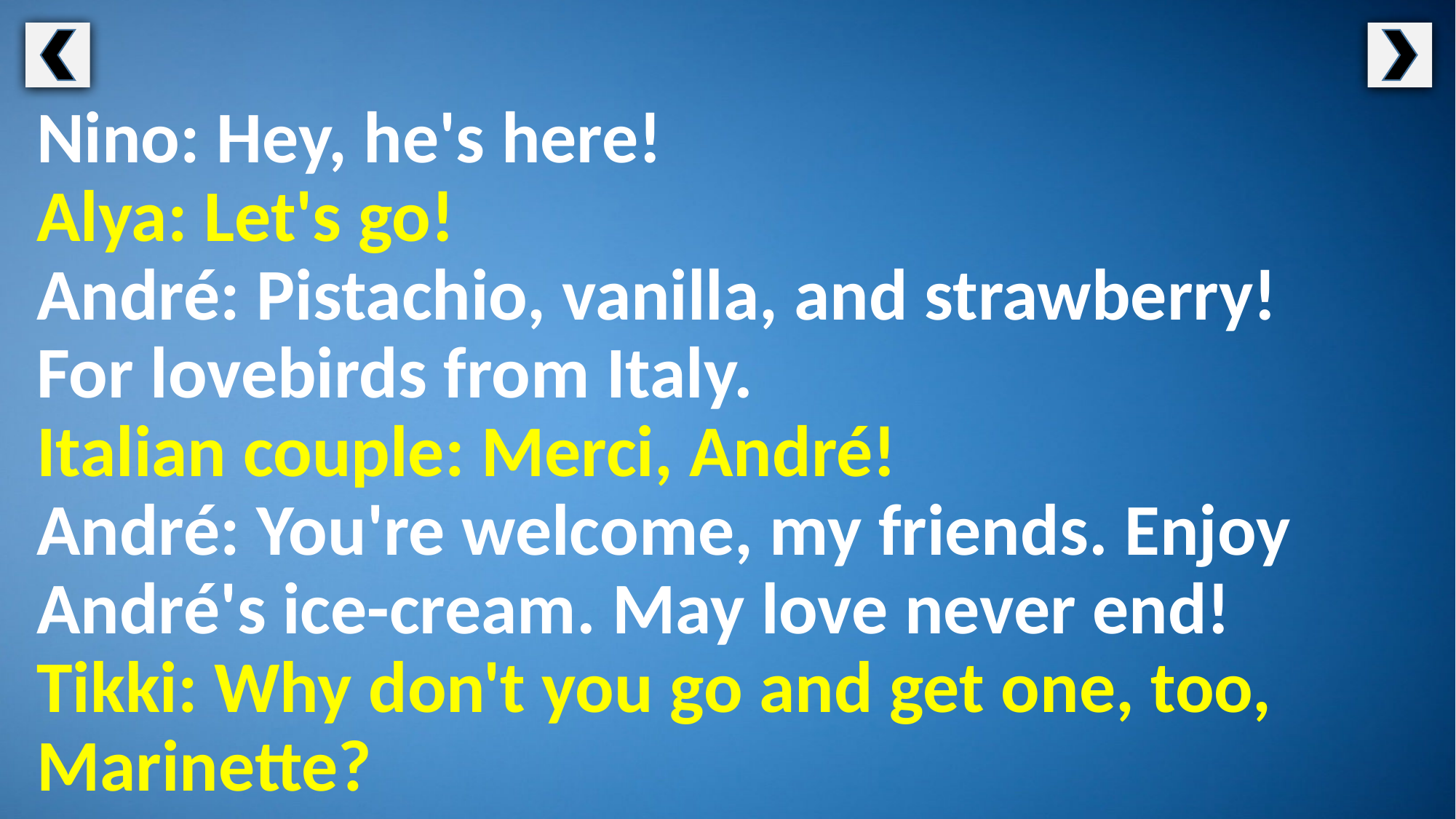

Nino: Hey, he's here!
Alya: Let's go!
André: Pistachio, vanilla, and strawberry!
For lovebirds from Italy.
Italian couple: Merci, André!
André: You're welcome, my friends. Enjoy André's ice-cream. May love never end!
Tikki: Why don't you go and get one, too, Marinette?